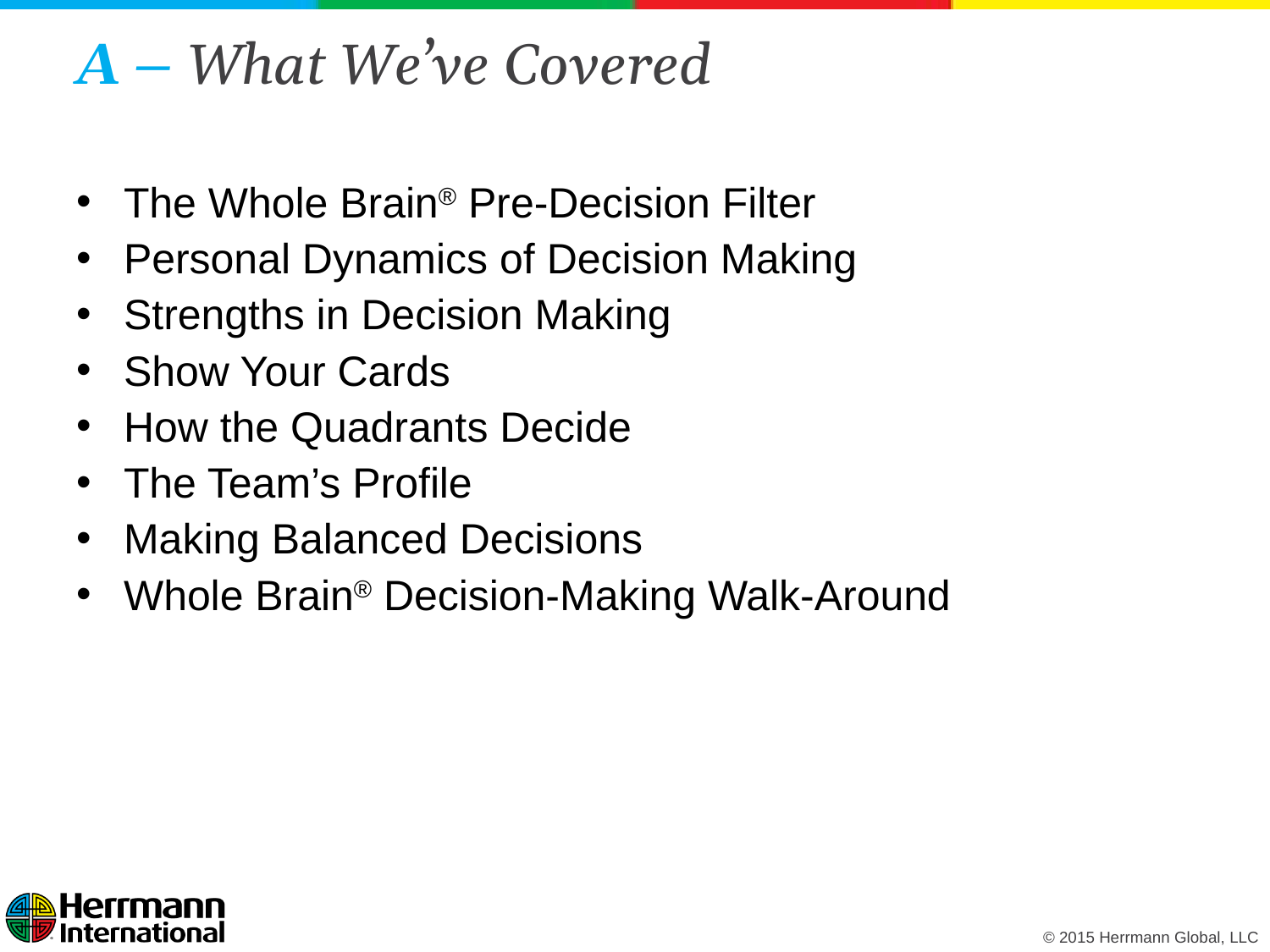

# A – What We’ve Covered
The Whole Brain® Pre-Decision Filter
Personal Dynamics of Decision Making
Strengths in Decision Making
Show Your Cards
How the Quadrants Decide
The Team’s Profile
Making Balanced Decisions
Whole Brain® Decision-Making Walk-Around